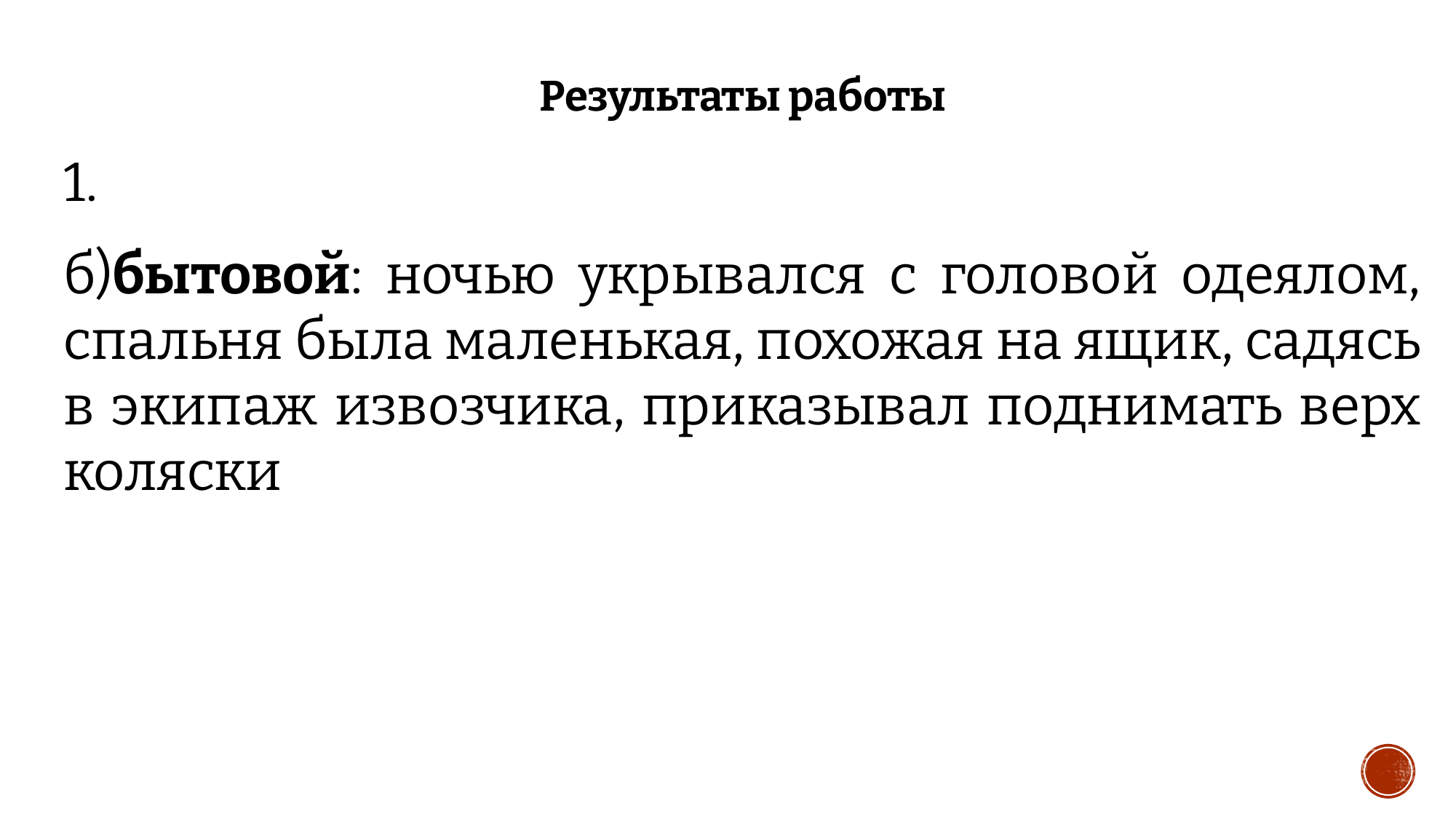

Результаты работы
1.
б)бытовой: ночью укрывался с головой одеялом, спальня была маленькая, похожая на ящик, садясь в экипаж извозчика, приказывал поднимать верх коляски